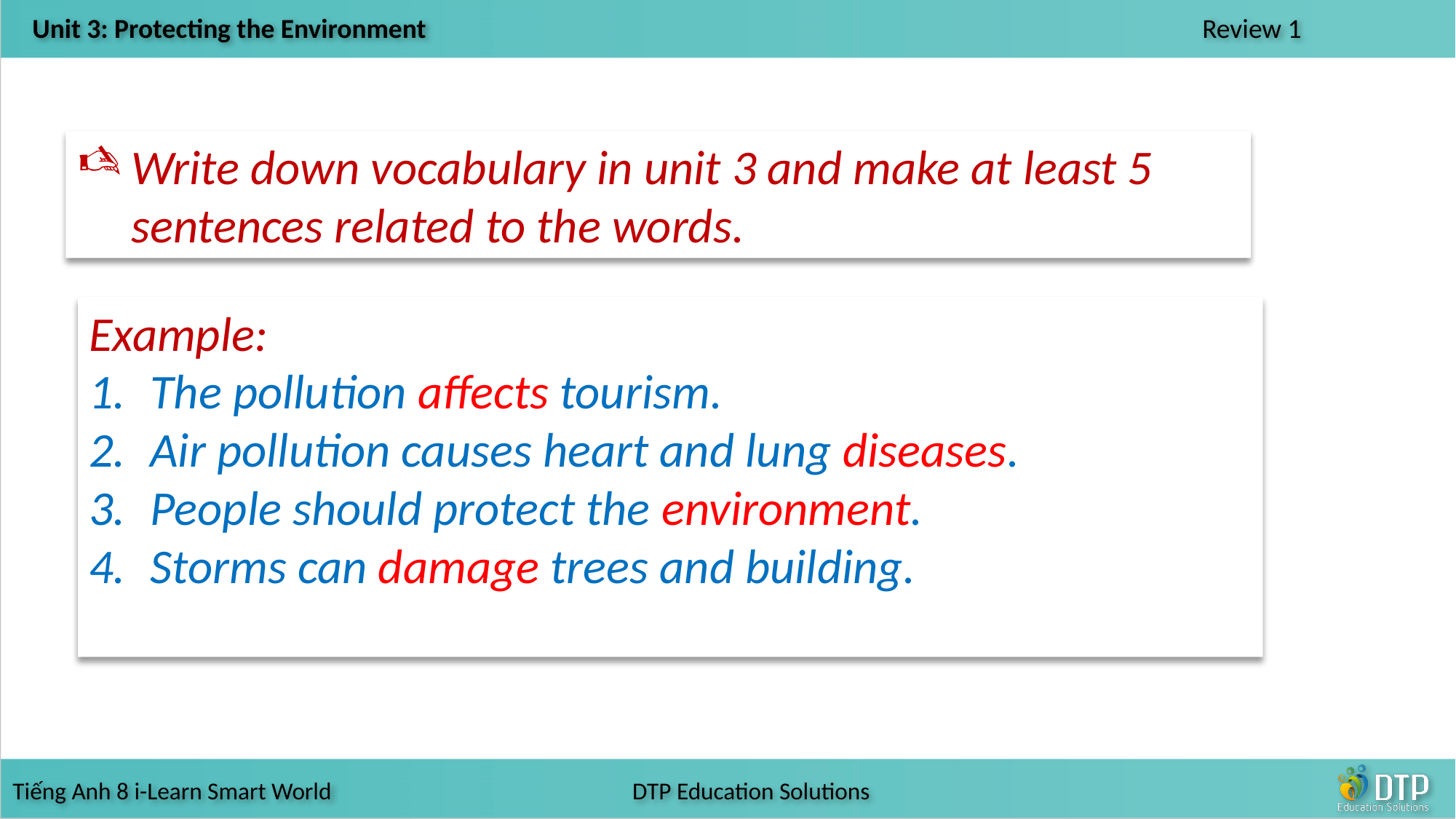

Write down vocabulary in unit 3 and make at least 5 sentences related to the words.
Example:
The pollution affects tourism.
Air pollution causes heart and lung diseases.
People should protect the environment.
Storms can damage trees and building.